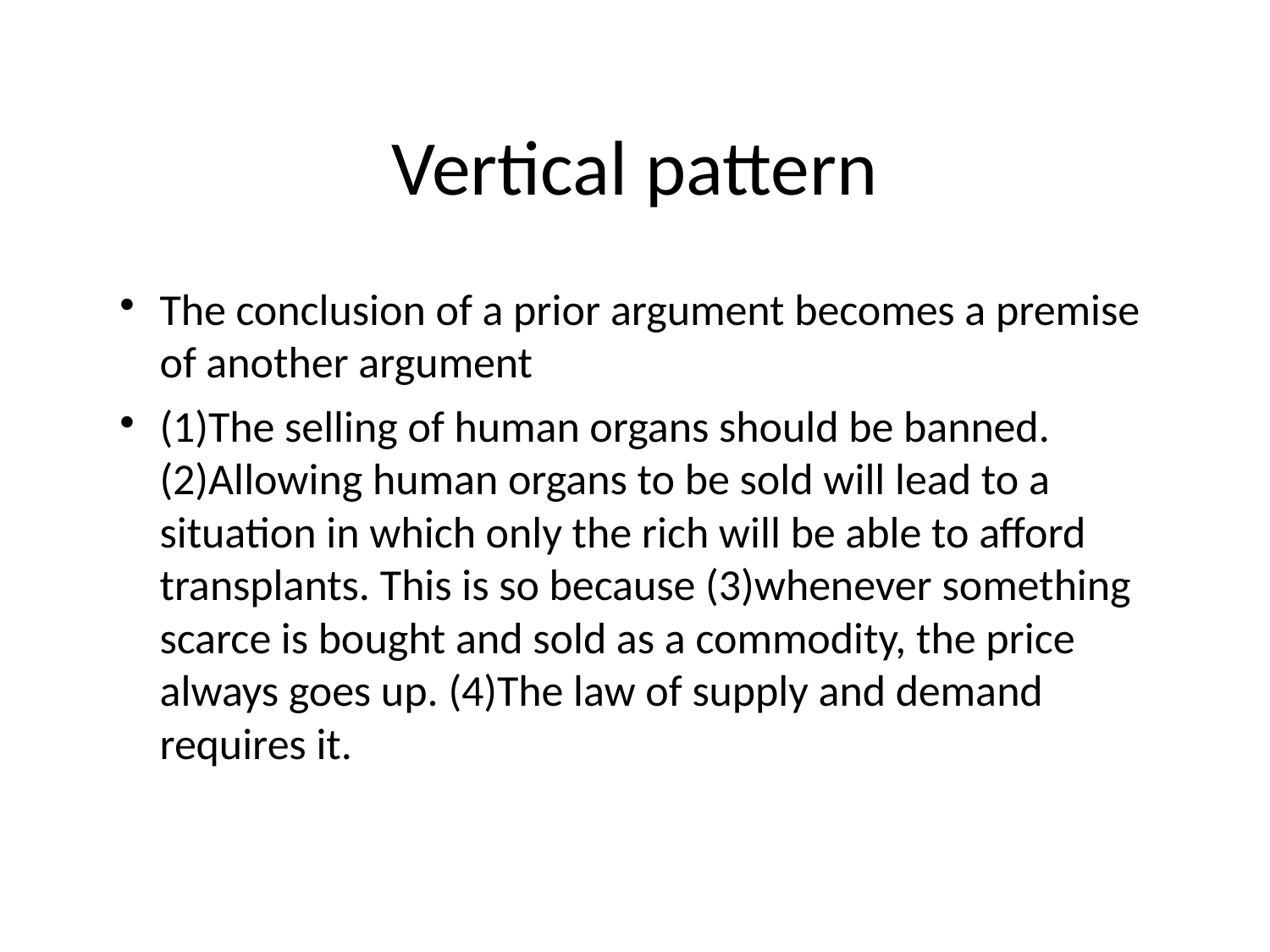

# Vertical pattern
The conclusion of a prior argument becomes a premise of another argument
(1)The selling of human organs should be banned. (2)Allowing human organs to be sold will lead to a situation in which only the rich will be able to afford transplants. This is so because (3)whenever something scarce is bought and sold as a commodity, the price always goes up. (4)The law of supply and demand requires it.